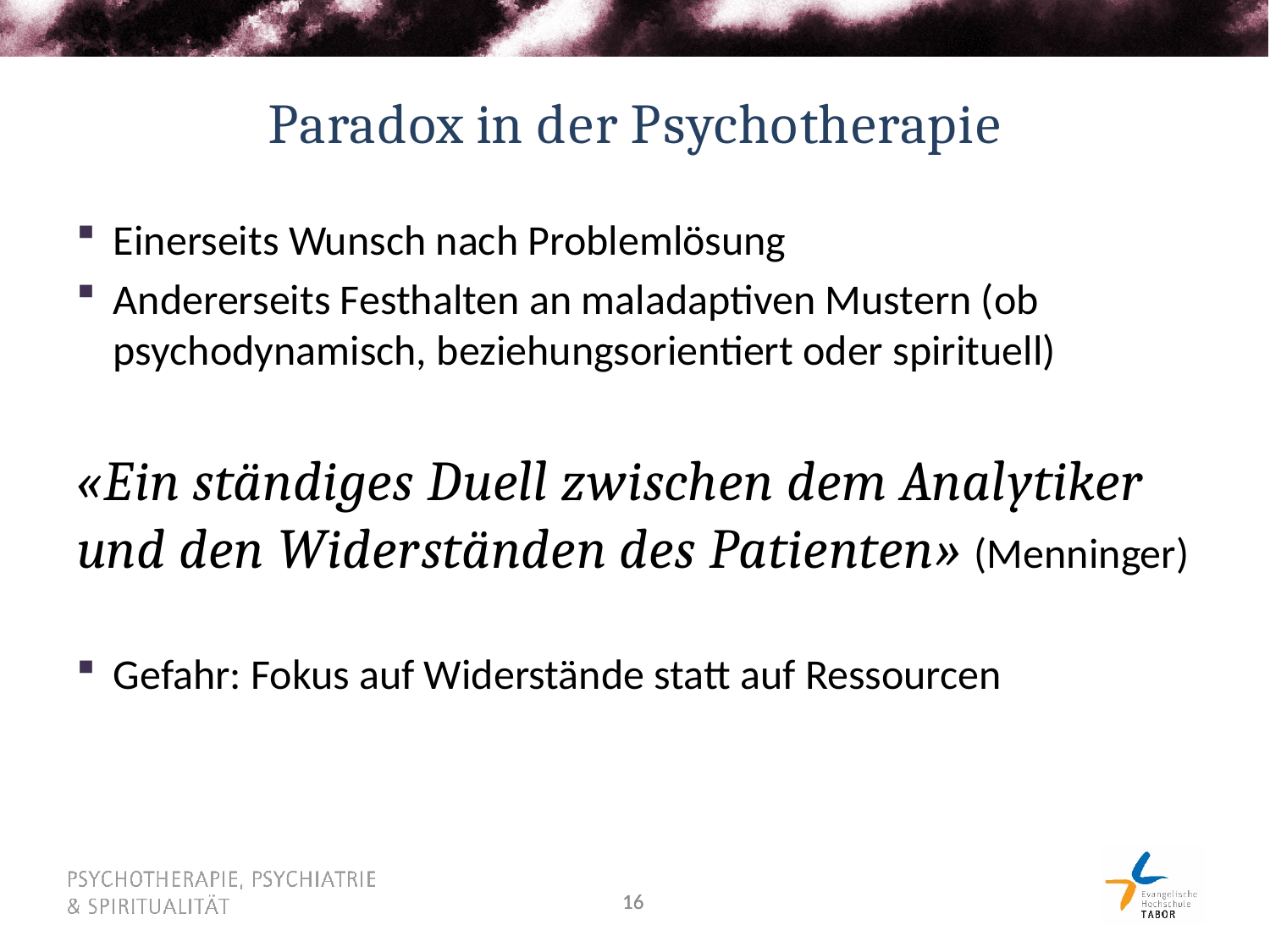

# Paradox in der Psychotherapie
Einerseits Wunsch nach Problemlösung
Andererseits Festhalten an maladaptiven Mustern (ob psychodynamisch, beziehungsorientiert oder spirituell)

«Ein ständiges Duell zwischen dem Analytiker und den Widerständen des Patienten» (Menninger)

Gefahr: Fokus auf Widerstände statt auf Ressourcen